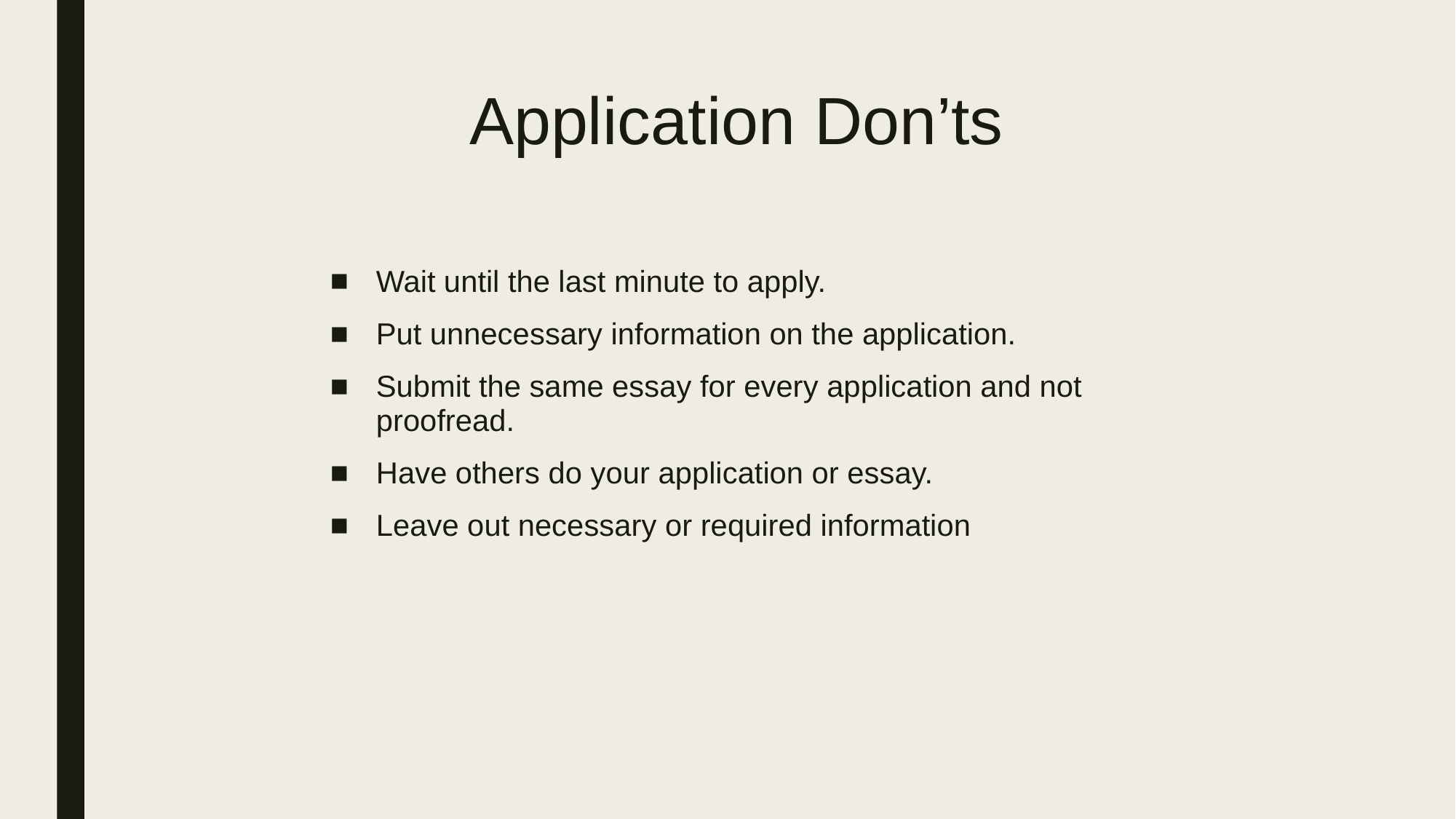

# Application Don’ts
Wait until the last minute to apply.
Put unnecessary information on the application.
Submit the same essay for every application and not proofread.
Have others do your application or essay.
Leave out necessary or required information